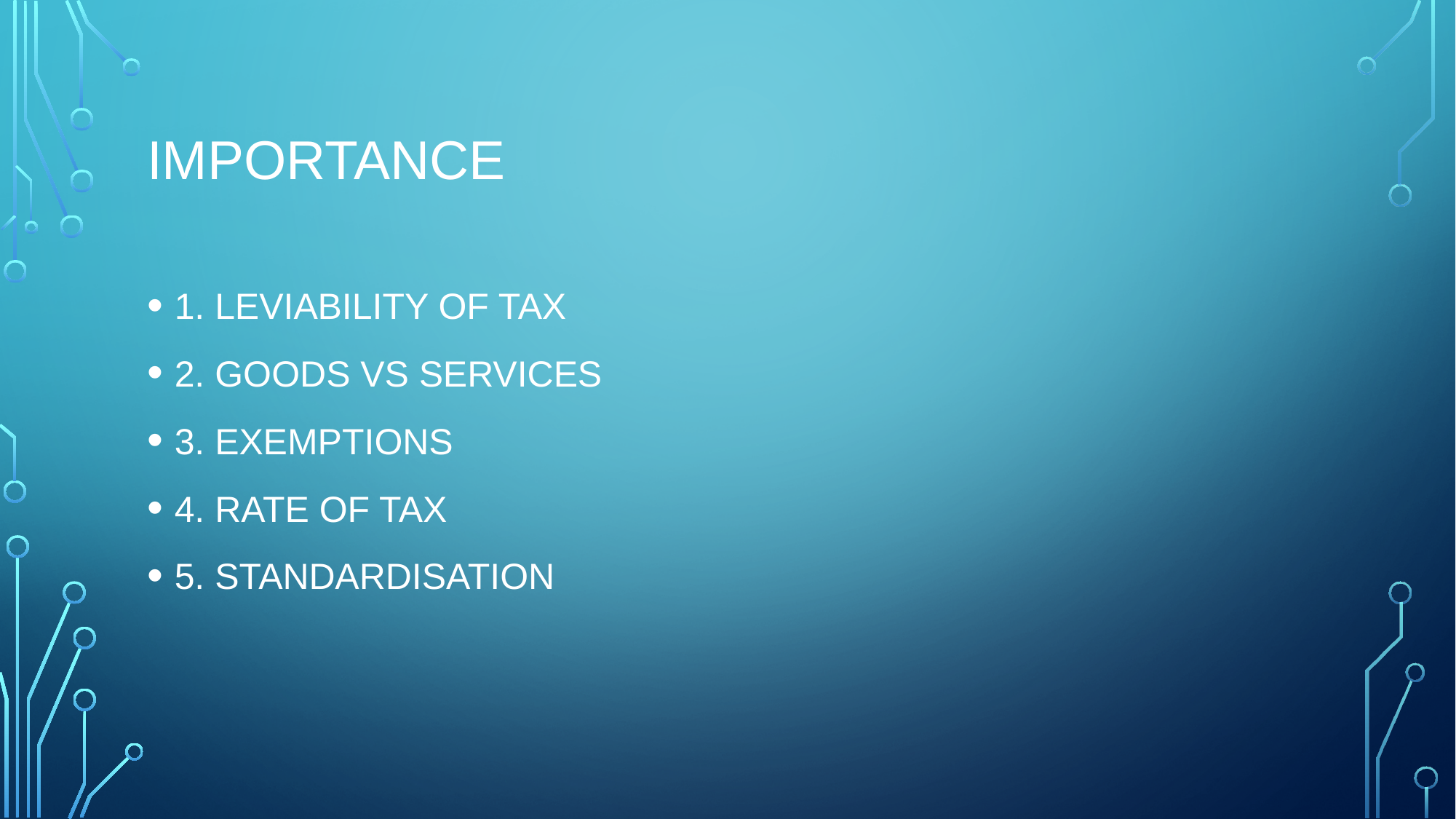

# IMPORTANCE
1. LEVIABILITY OF TAX
2. GOODS VS SERVICES
3. EXEMPTIONS
4. RATE OF TAX
5. STANDARDISATION